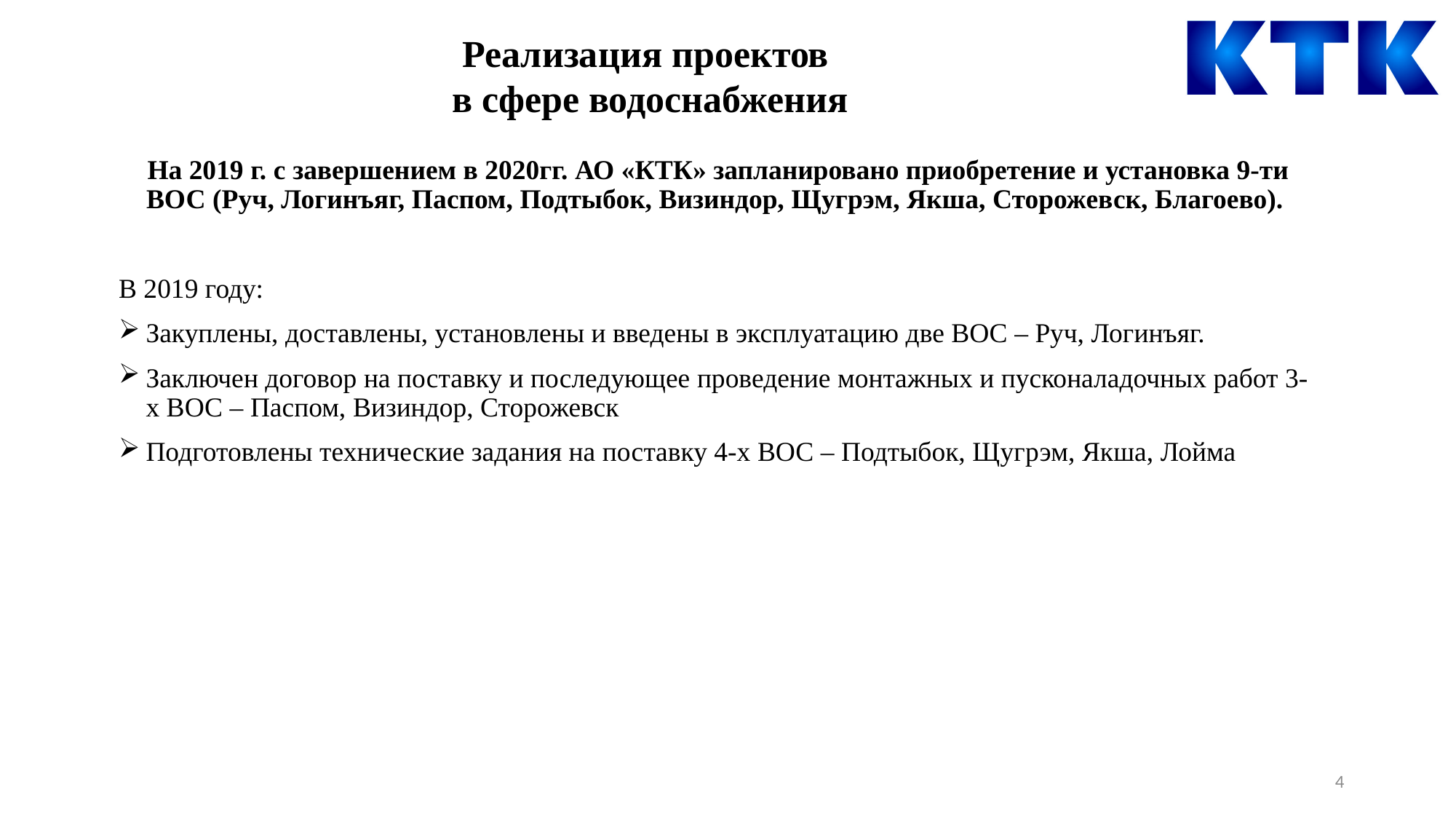

Реализация проектов
в сфере водоснабжения
На 2019 г. с завершением в 2020гг. АО «КТК» запланировано приобретение и установка 9-ти ВОС (Руч, Логинъяг, Паспом, Подтыбок, Визиндор, Щугрэм, Якша, Сторожевск, Благоево).

В 2019 году:
Закуплены, доставлены, установлены и введены в эксплуатацию две ВОС – Руч, Логинъяг.
Заключен договор на поставку и последующее проведение монтажных и пусконаладочных работ 3-х ВОС – Паспом, Визиндор, Сторожевск
Подготовлены технические задания на поставку 4-х ВОС – Подтыбок, Щугрэм, Якша, Лойма

4